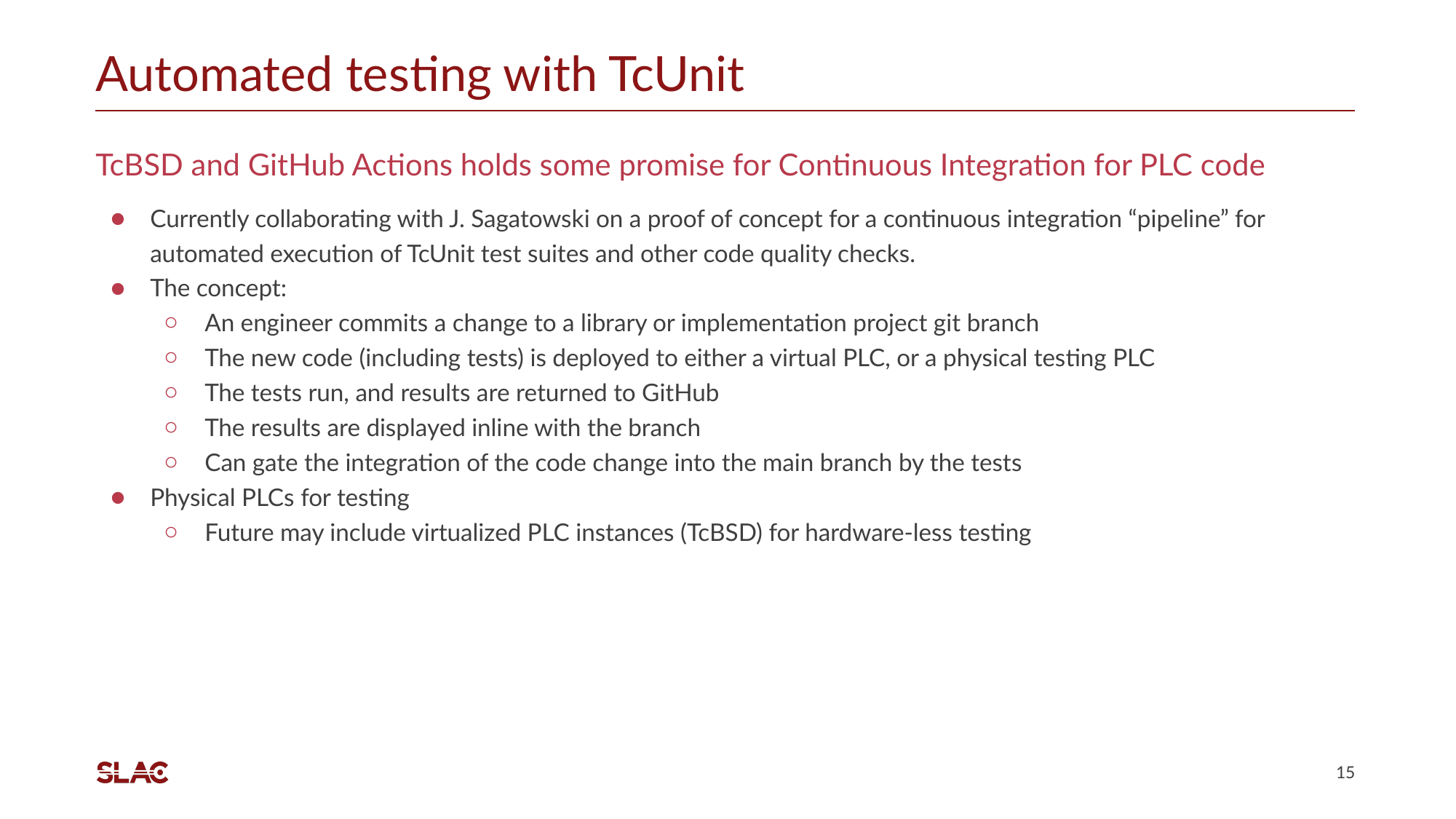

# Automated testing with TcUnit
TcBSD and GitHub Actions holds some promise for Continuous Integration for PLC code
Currently collaborating with J. Sagatowski on a proof of concept for a continuous integration “pipeline” for automated execution of TcUnit test suites and other code quality checks.
The concept:
An engineer commits a change to a library or implementation project git branch
The new code (including tests) is deployed to either a virtual PLC, or a physical testing PLC
The tests run, and results are returned to GitHub
The results are displayed inline with the branch
Can gate the integration of the code change into the main branch by the tests
Physical PLCs for testing
Future may include virtualized PLC instances (TcBSD) for hardware-less testing
15